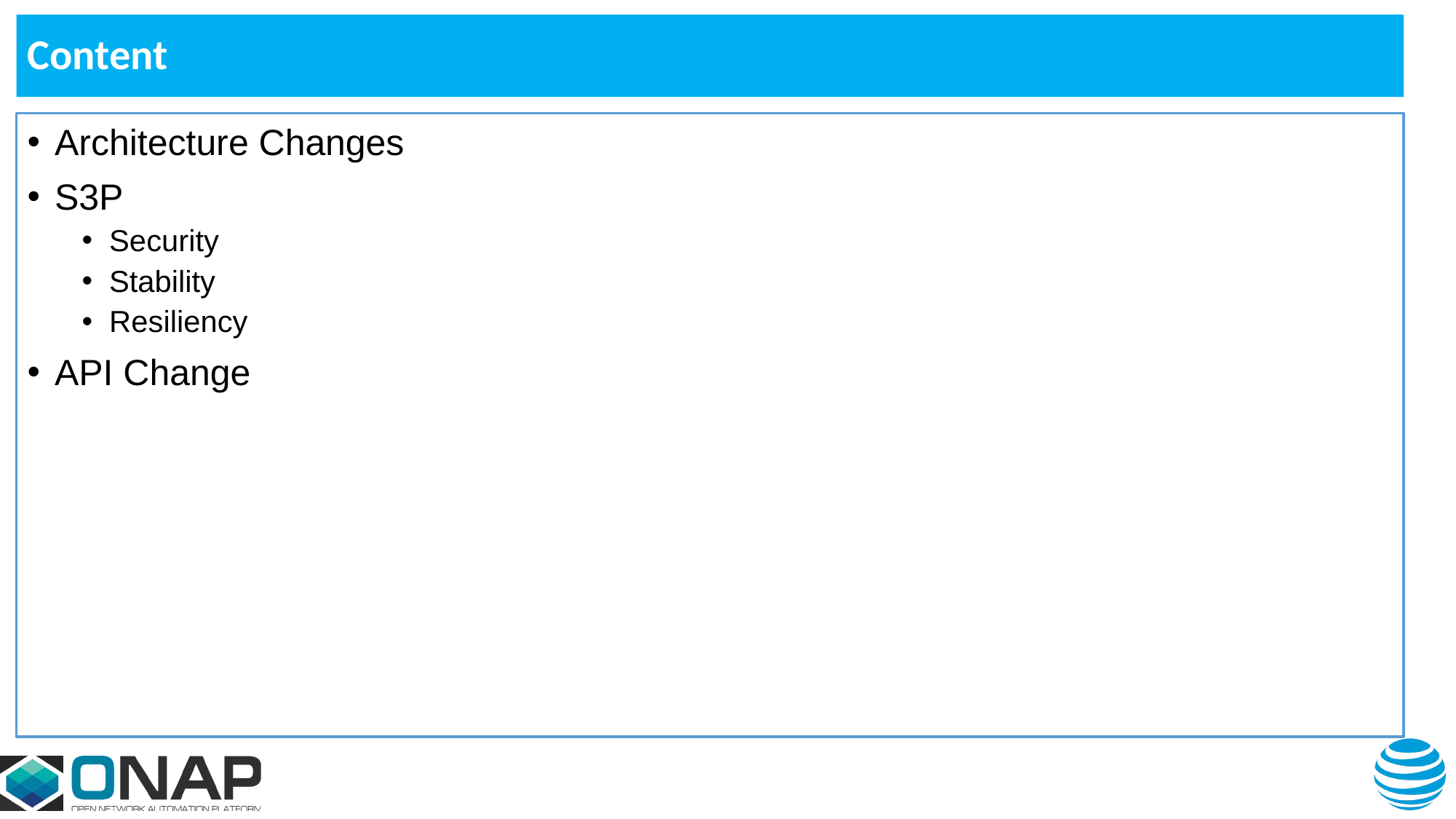

# Content
Architecture Changes
S3P
Security
Stability
Resiliency
API Change